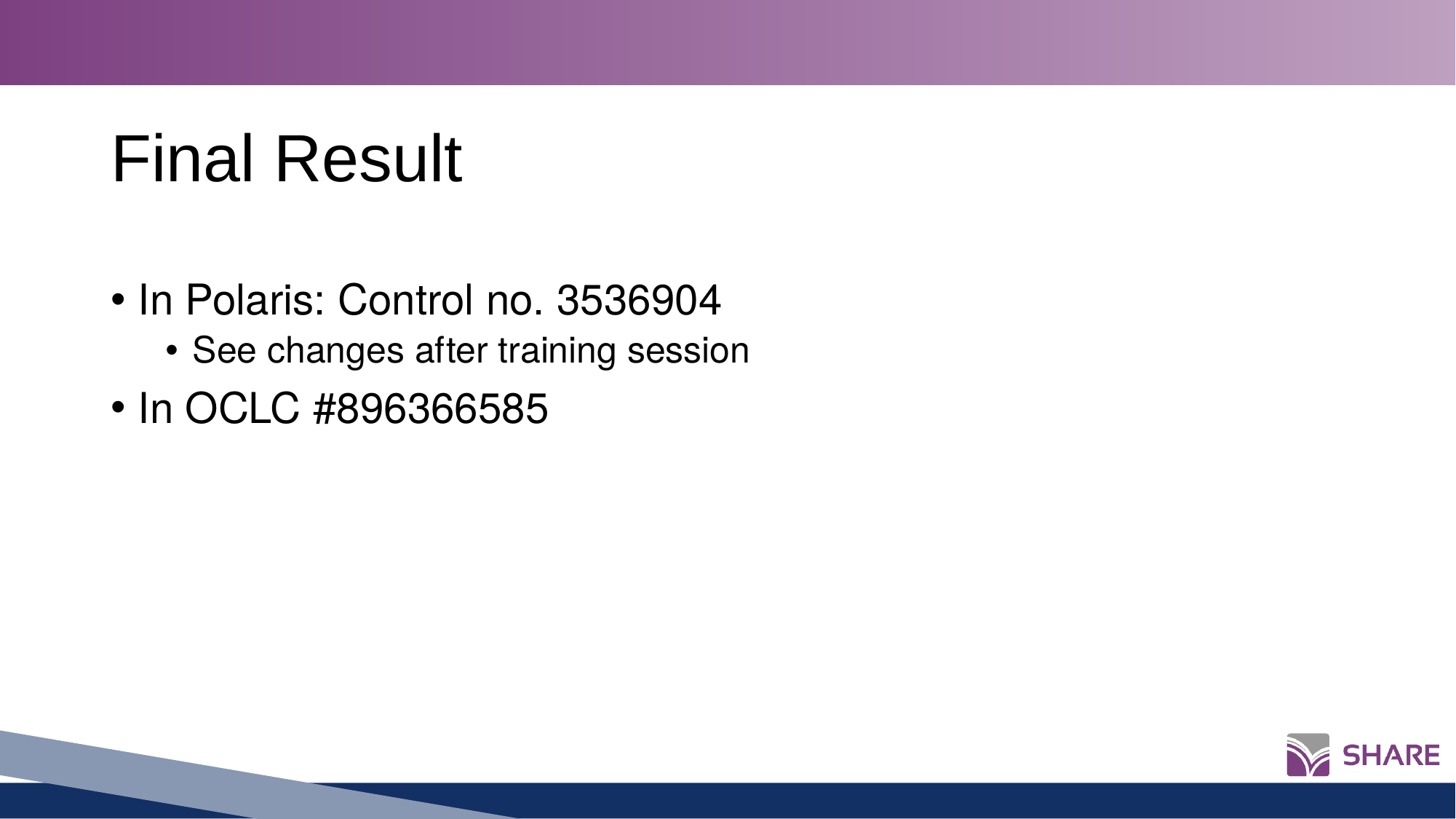

# Final Result
In Polaris: Control no. 3536904
See changes after training session
In OCLC #896366585